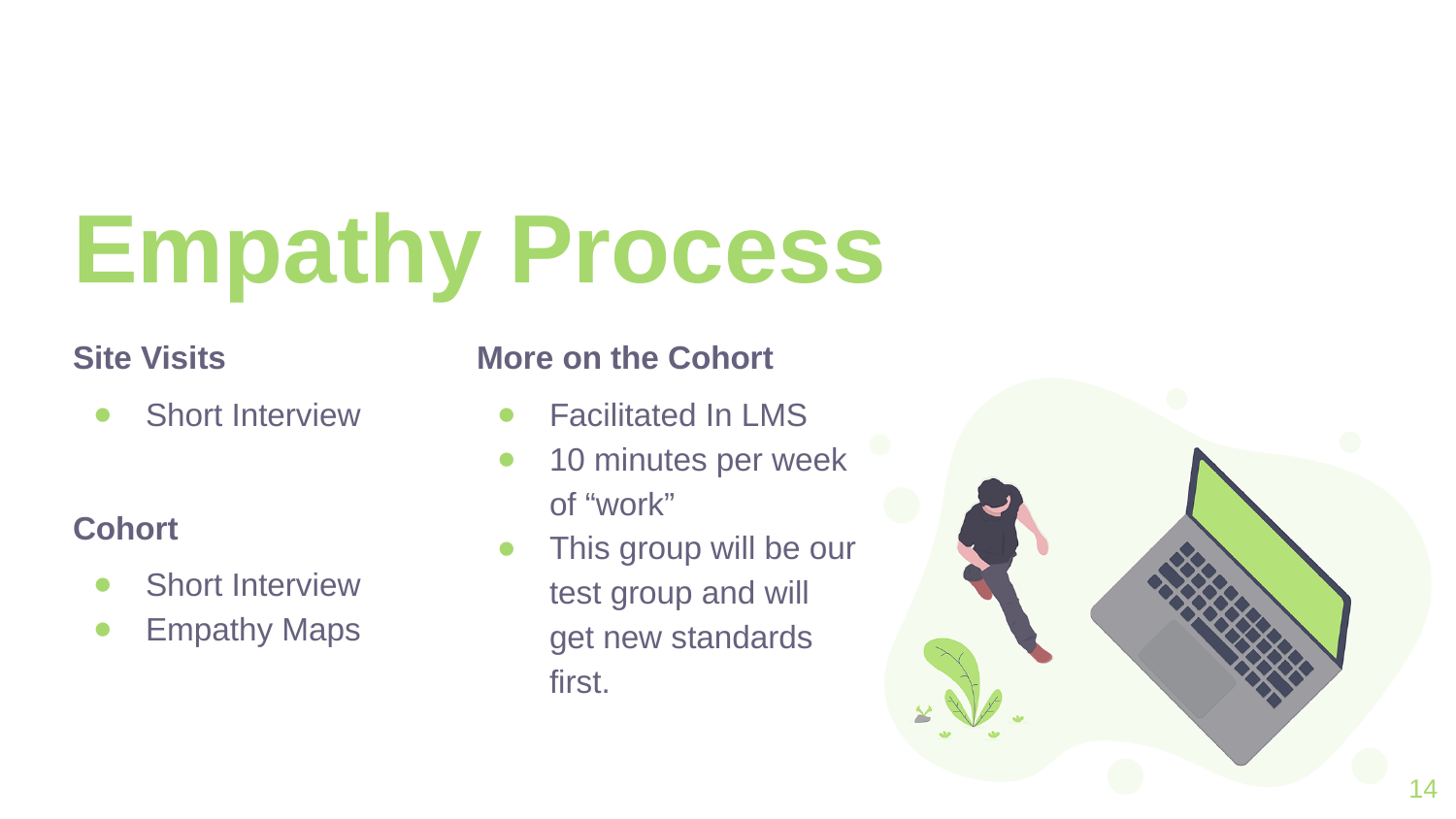

# Empathy Process
Site Visits
Short Interview

Cohort
Short Interview
Empathy Maps
More on the Cohort
Facilitated In LMS
10 minutes per week of “work”
This group will be our test group and will get new standards first.
14